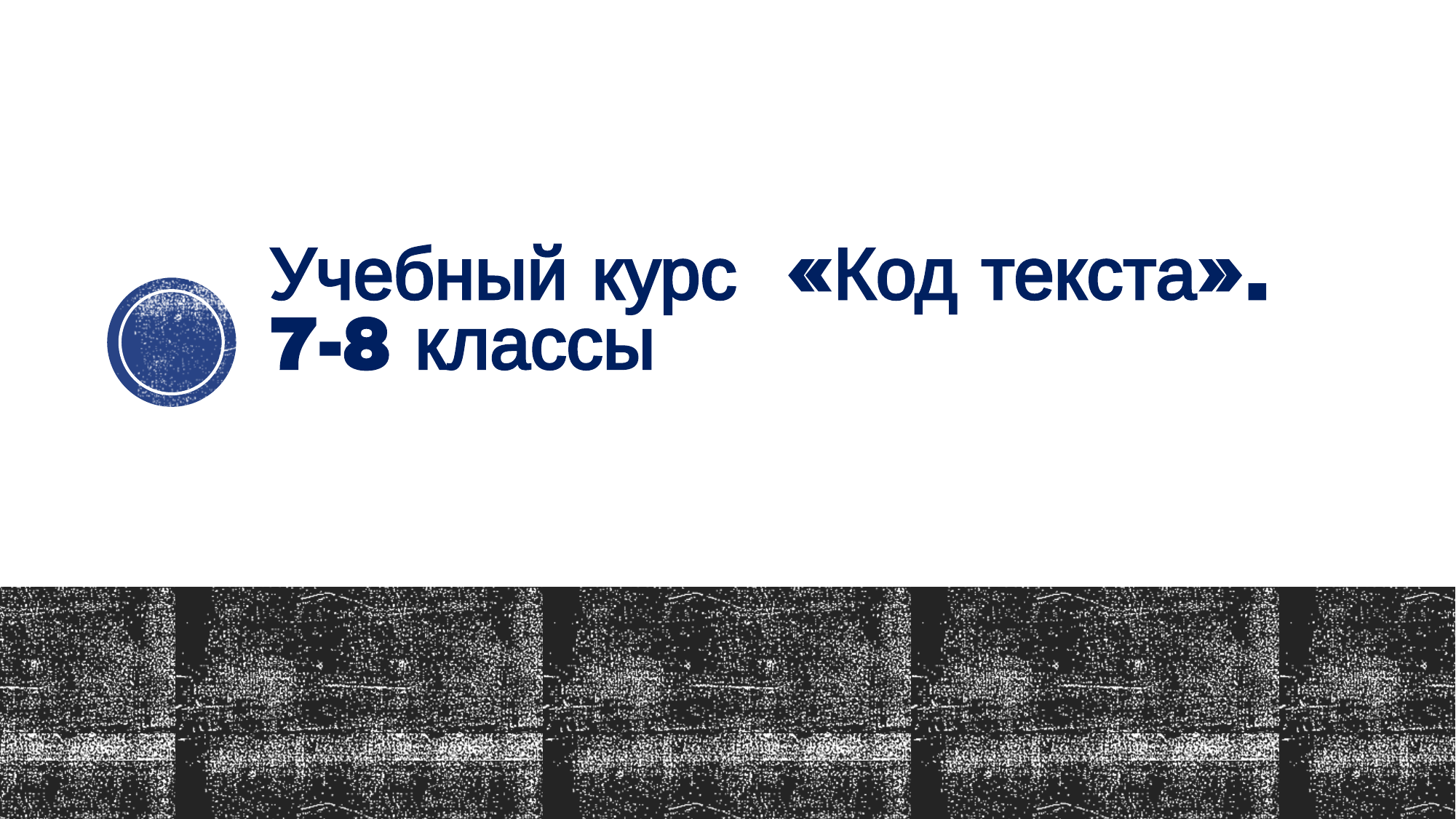

# Учебный курс  «Код текста». 7-8 классы